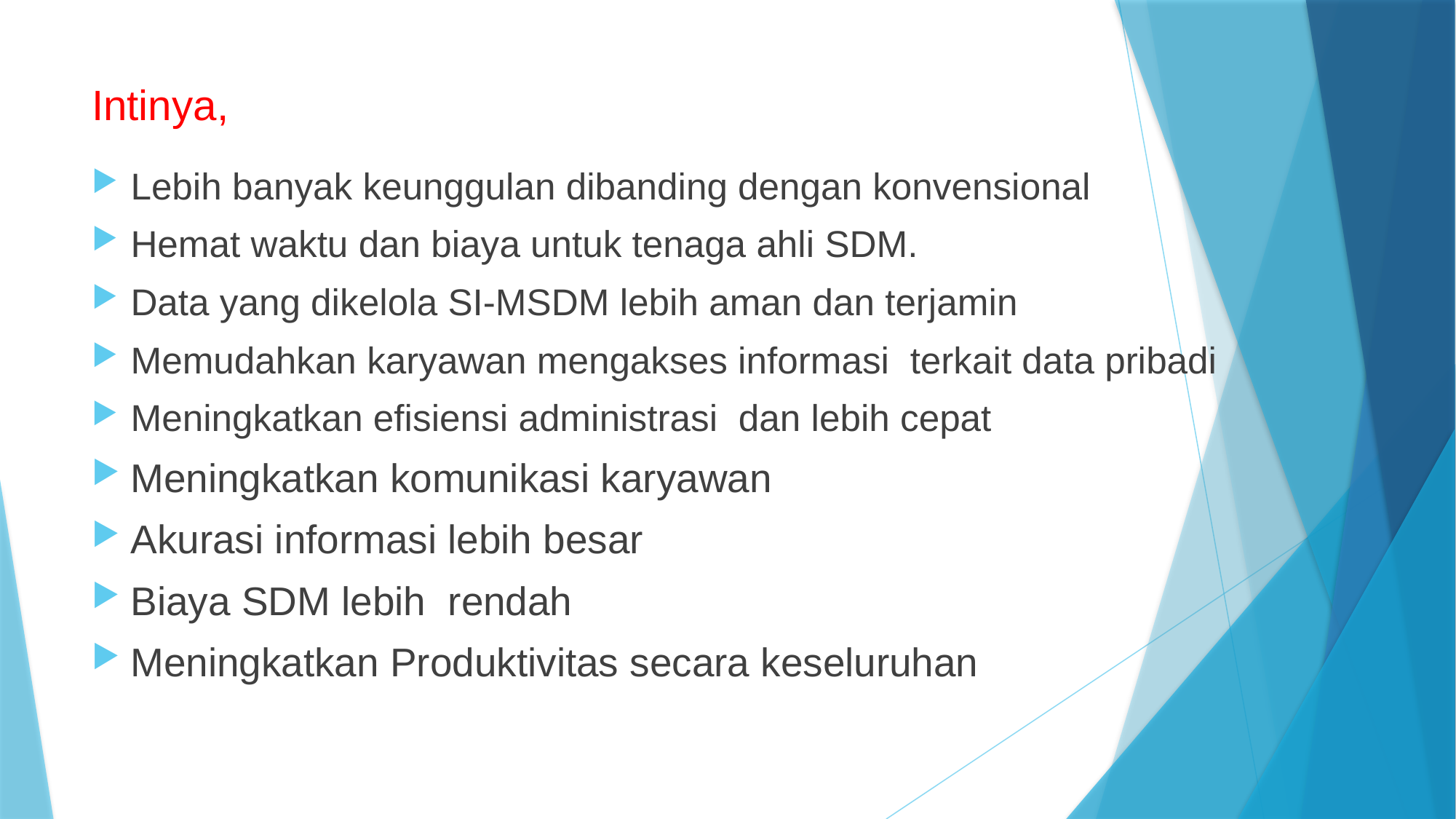

# Intinya,
Lebih banyak keunggulan dibanding dengan konvensional
Hemat waktu dan biaya untuk tenaga ahli SDM.
Data yang dikelola SI-MSDM lebih aman dan terjamin
Memudahkan karyawan mengakses informasi  terkait data pribadi
Meningkatkan efisiensi administrasi  dan lebih cepat
Meningkatkan komunikasi karyawan
Akurasi informasi lebih besar
Biaya SDM lebih  rendah
Meningkatkan Produktivitas secara keseluruhan